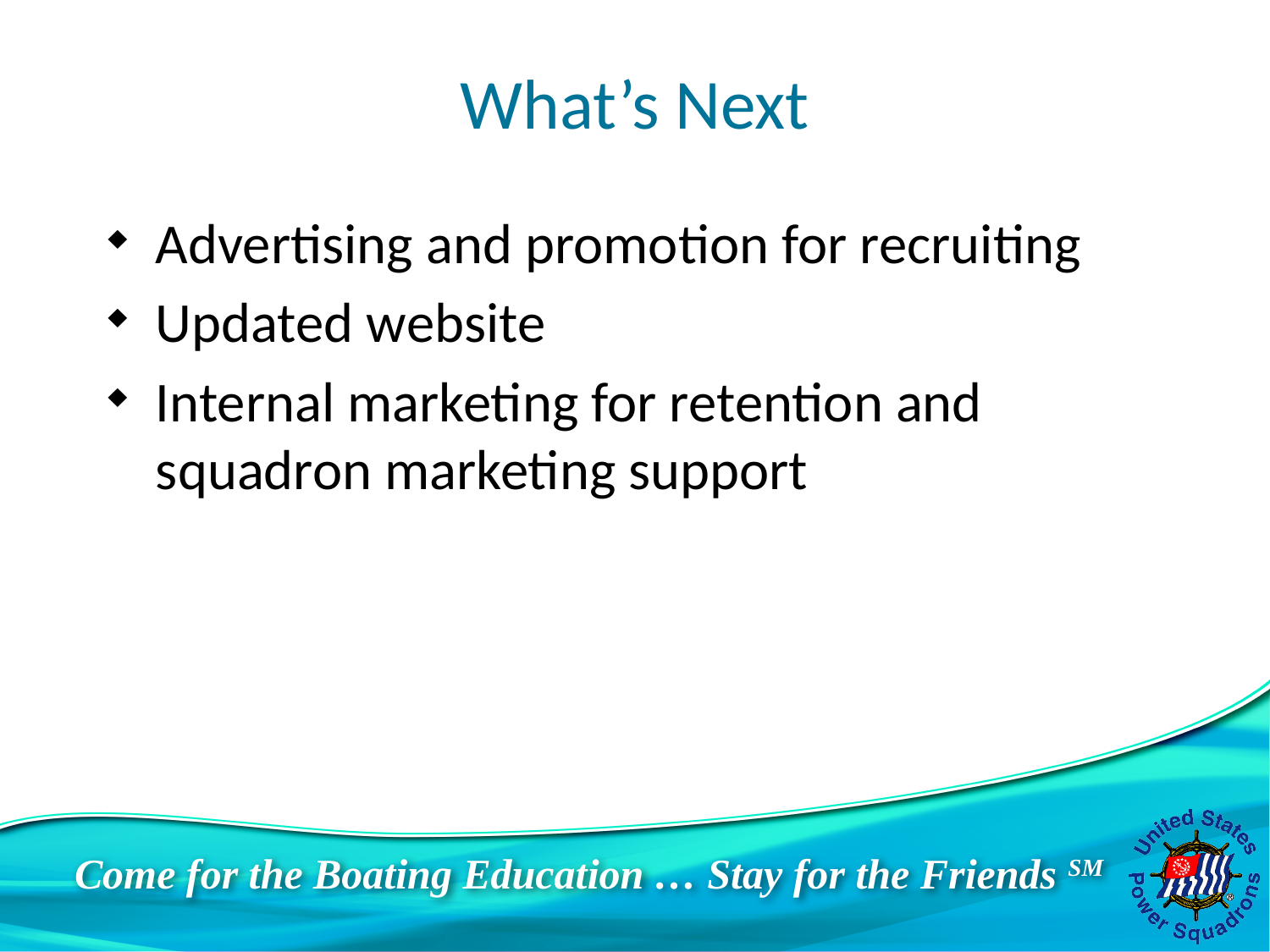

# What’s Next
Advertising and promotion for recruiting
Updated website
Internal marketing for retention and squadron marketing support